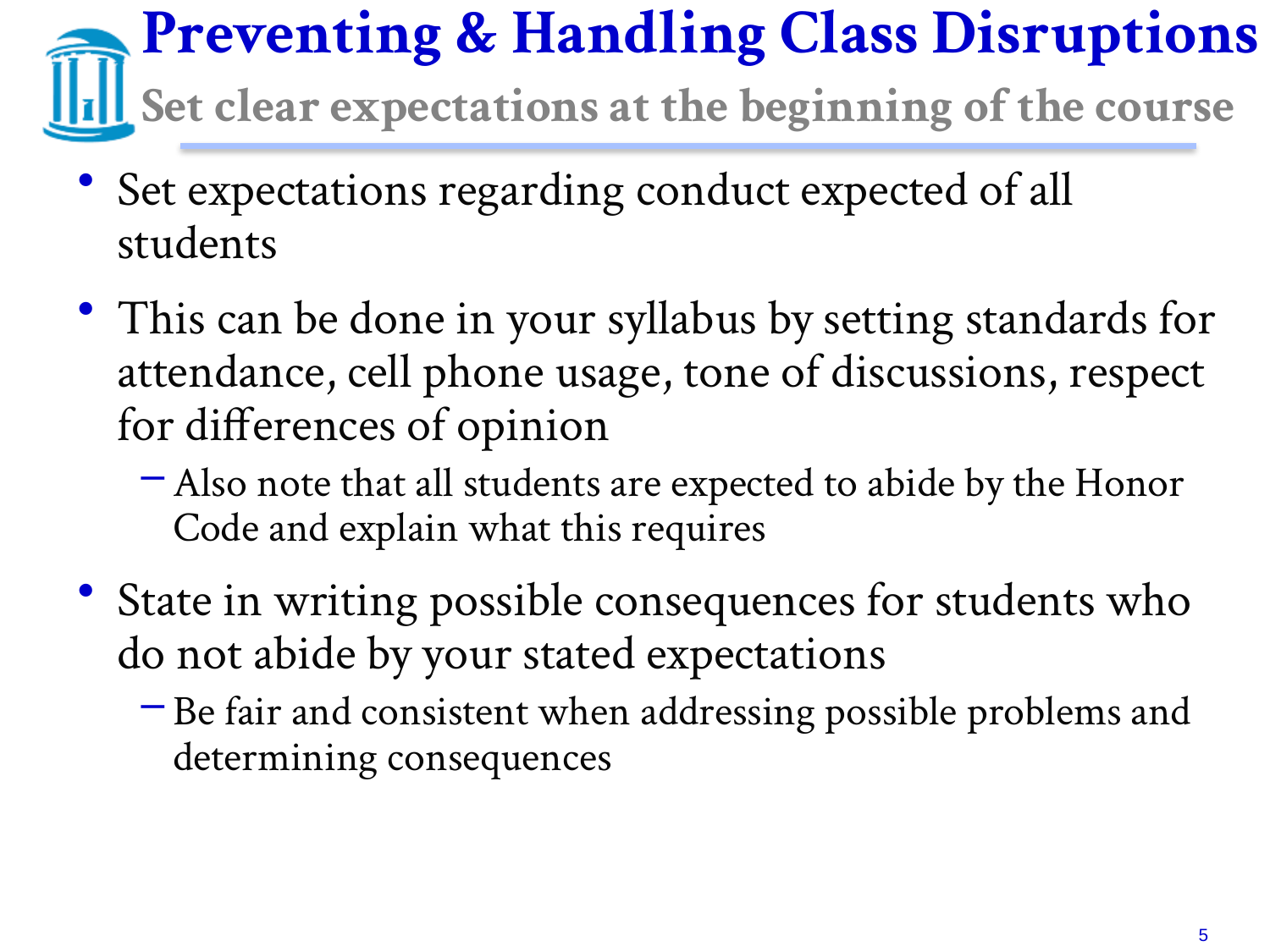

# Preventing & Handling Class Disruptions Set clear expectations at the beginning of the course
Set expectations regarding conduct expected of all students
This can be done in your syllabus by setting standards for attendance, cell phone usage, tone of discussions, respect for differences of opinion
Also note that all students are expected to abide by the Honor Code and explain what this requires
State in writing possible consequences for students who do not abide by your stated expectations
Be fair and consistent when addressing possible problems and determining consequences